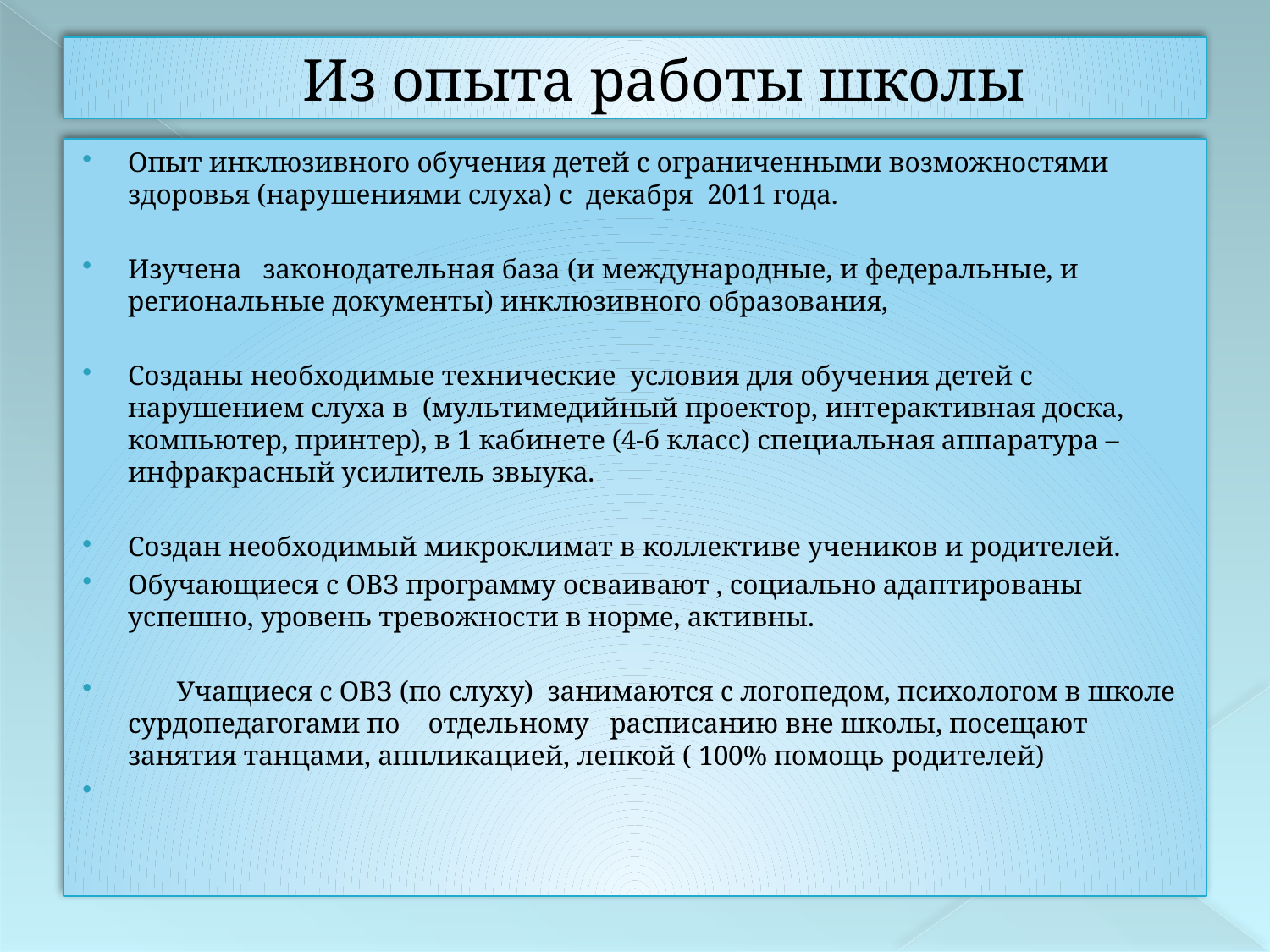

# Из опыта работы школы
Опыт инклюзивного обучения детей с ограниченными возможностями здоровья (нарушениями слуха) с  декабря  2011 года.

Изучена   законодательная база (и международные, и федеральные, и региональные документы) инклюзивного образования,

Созданы необходимые технические  условия для обучения детей с нарушением слуха в  (мультимедийный проектор, интерактивная доска, компьютер, принтер), в 1 кабинете (4-б класс) специальная аппаратура –инфракрасный усилитель звыука.

Создан необходимый микроклимат в коллективе учеников и родителей.
Обучающиеся с ОВЗ программу осваивают , социально адаптированы успешно, уровень тревожности в норме, активны.

       Учащиеся с ОВЗ (по слуху)  занимаются с логопедом, психологом в школе сурдопедагогами по    отдельному   расписанию вне школы, посещают занятия танцами, аппликацией, лепкой ( 100% помощь родителей)